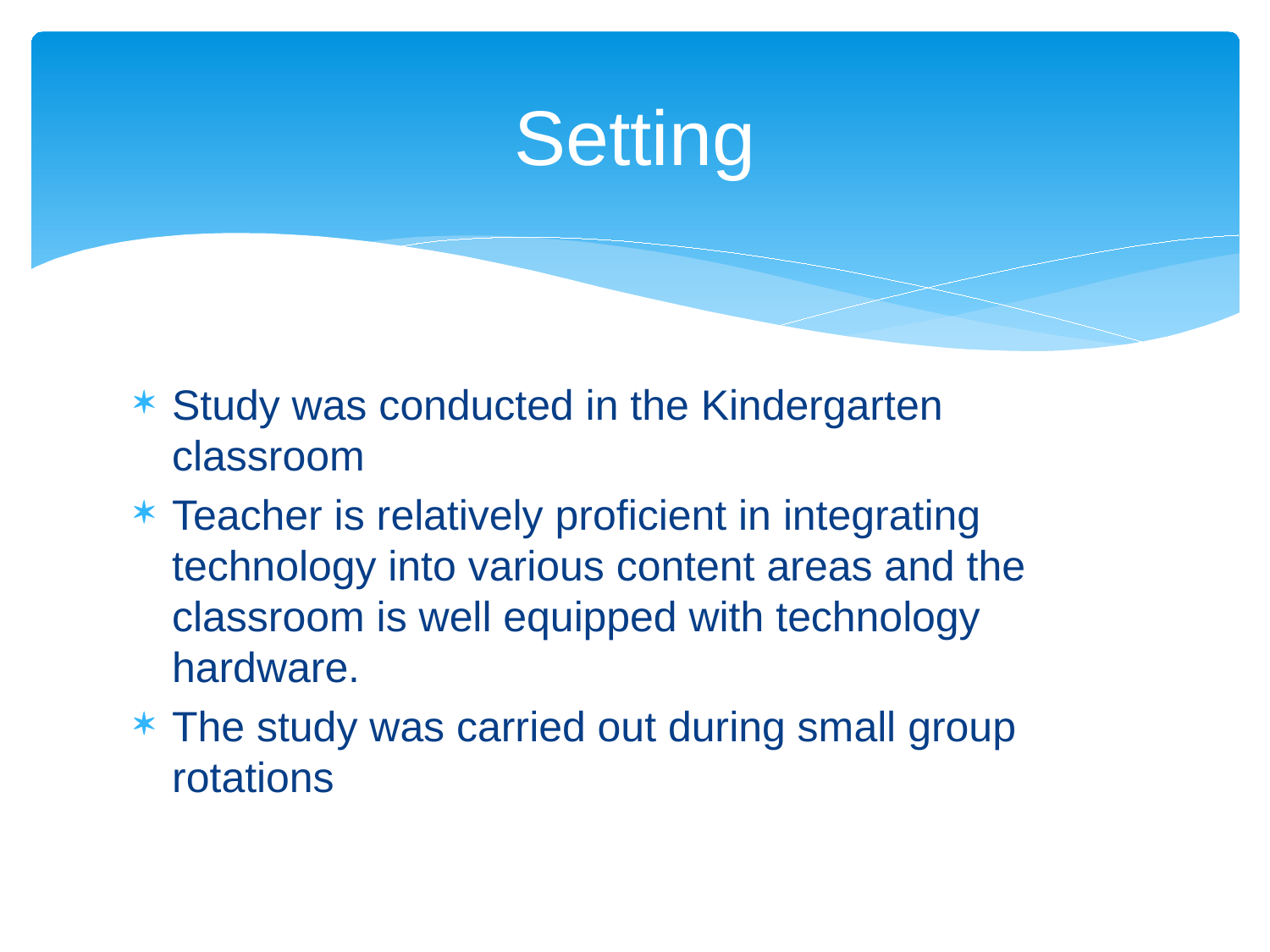

# Setting
Study was conducted in the Kindergarten classroom
Teacher is relatively proficient in integrating technology into various content areas and the classroom is well equipped with technology hardware.
The study was carried out during small group rotations